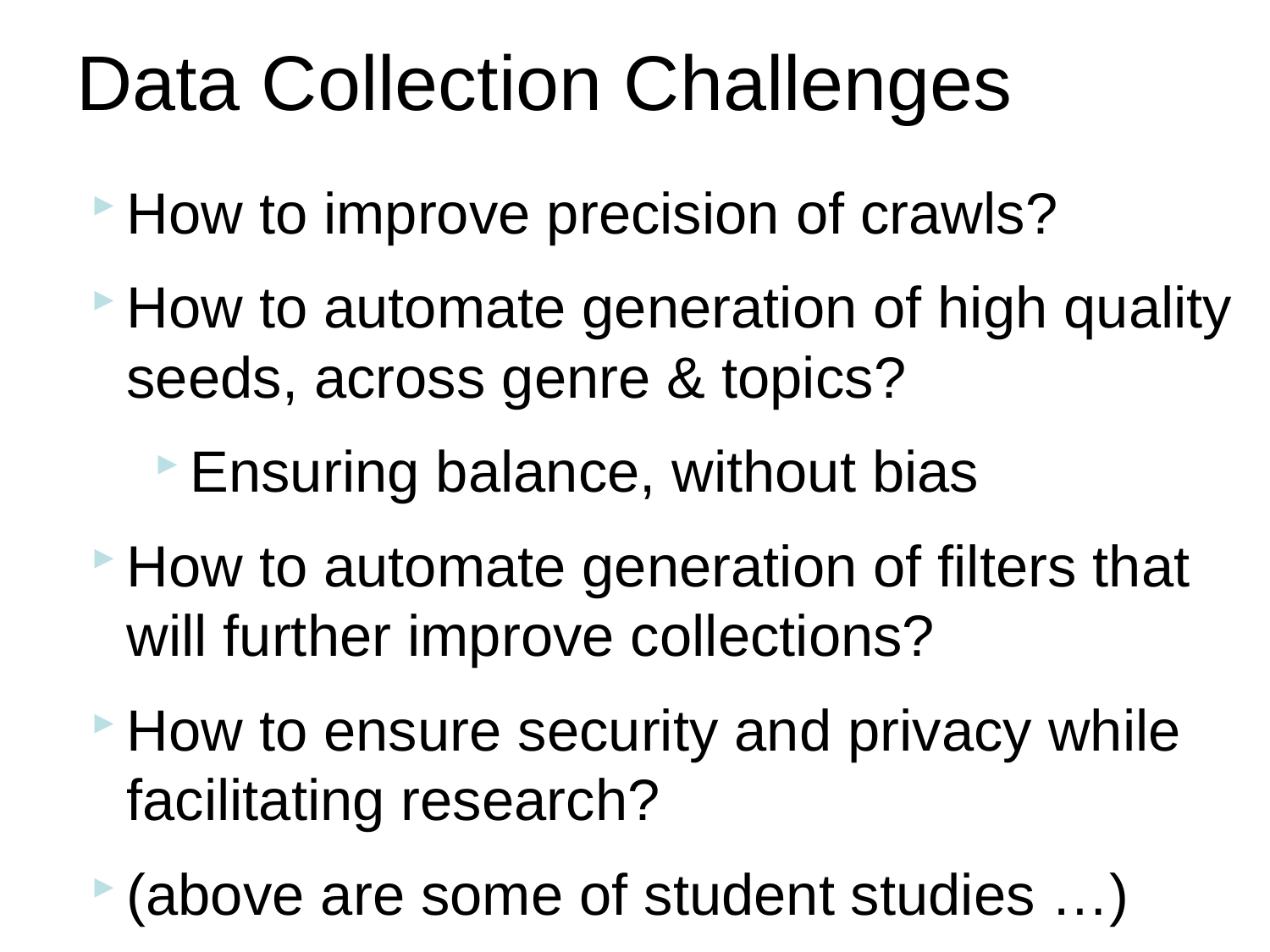

Data Collection Challenges
How to improve precision of crawls?
How to automate generation of high quality seeds, across genre & topics?
Ensuring balance, without bias
How to automate generation of filters that will further improve collections?
How to ensure security and privacy while facilitating research?
(above are some of student studies …)